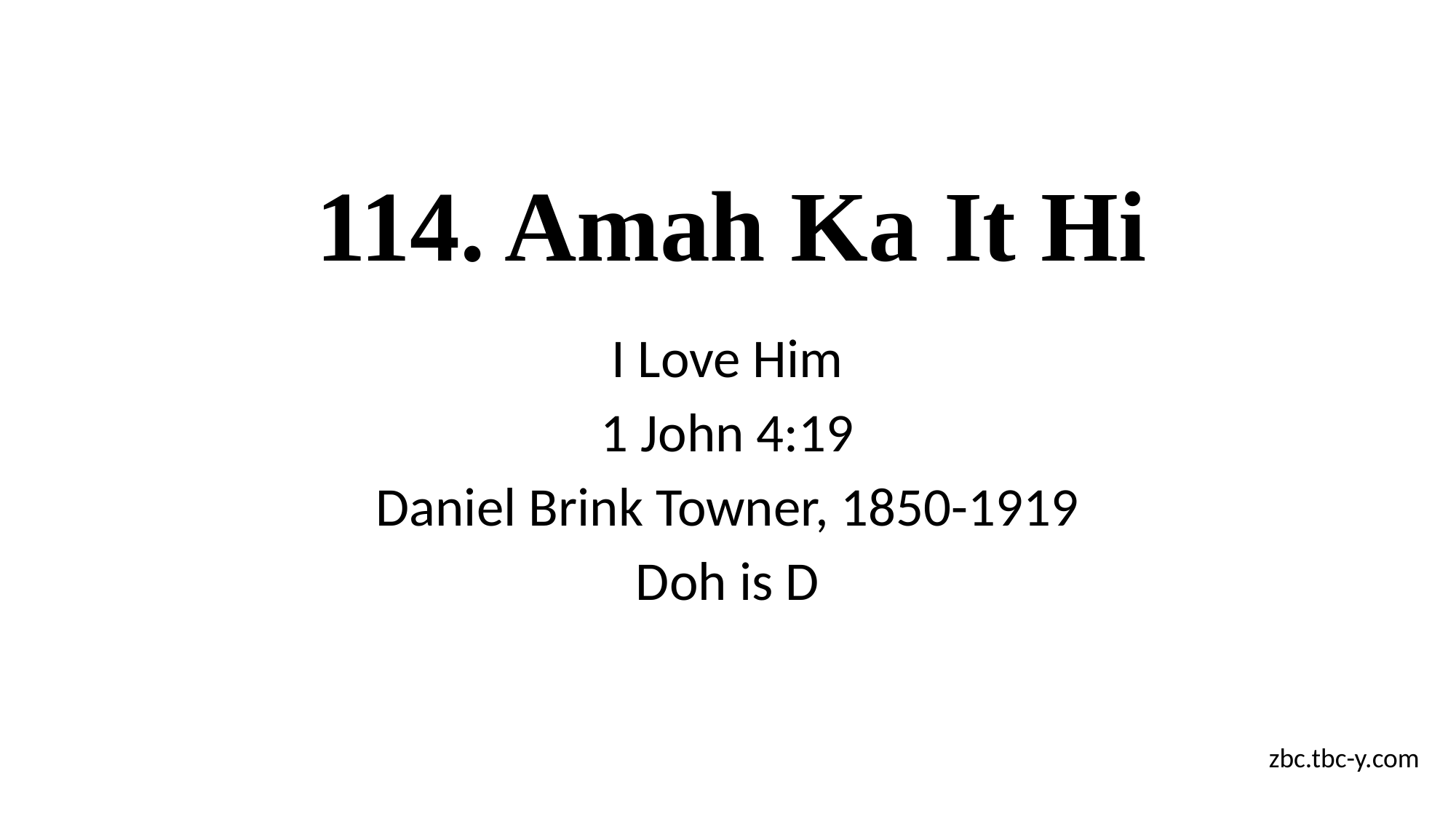

# 114. Amah Ka It Hi
I Love Him
1 John 4:19
Daniel Brink Towner, 1850-1919
Doh is D
zbc.tbc-y.com